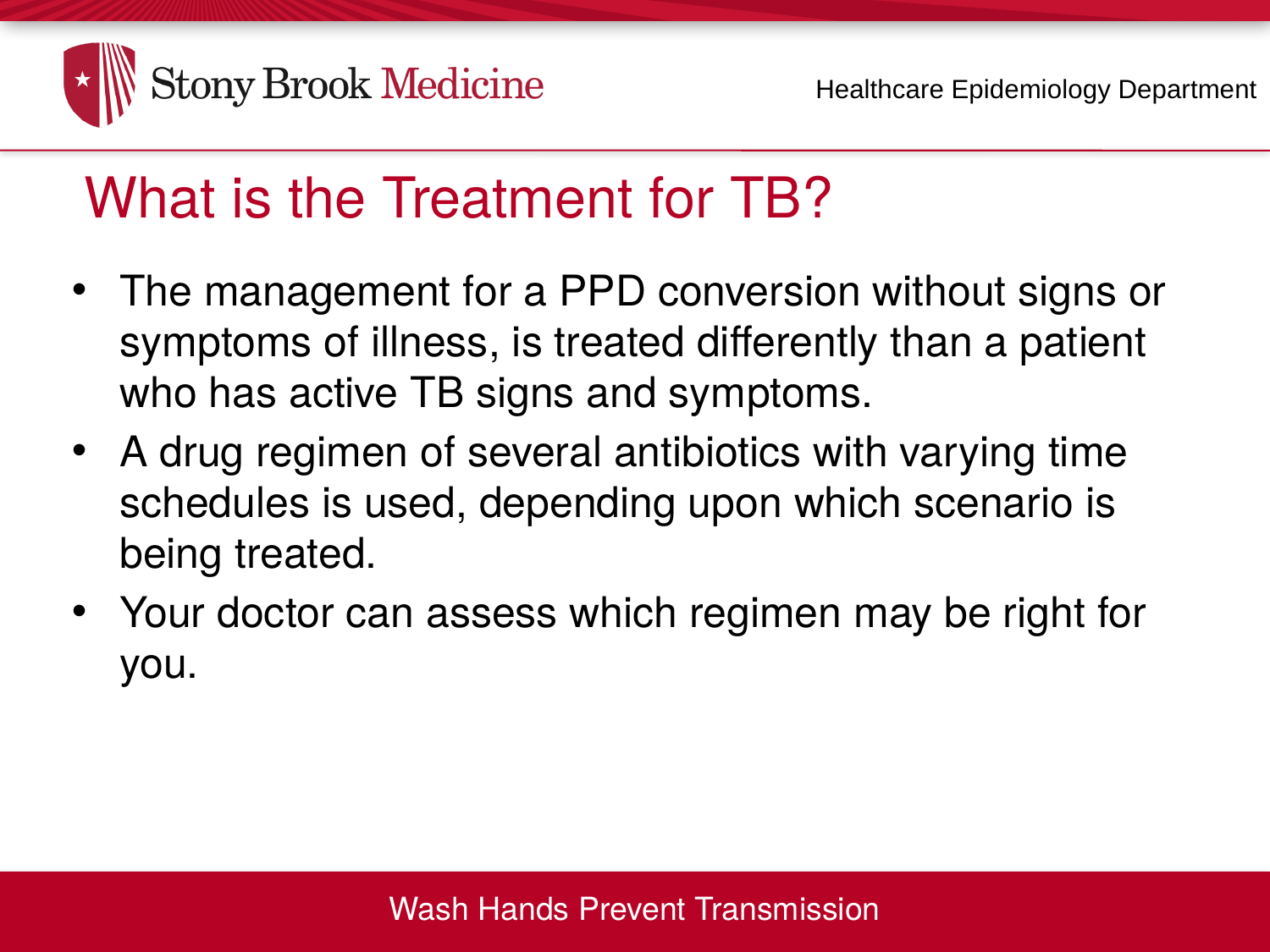

Healthcare Epidemiology Department
What is the Treatment for TB?
The management for a PPD conversion without signs or symptoms of illness, is treated differently than a patient who has active TB signs and symptoms.
A drug regimen of several antibiotics with varying time schedules is used, depending upon which scenario is being treated.
Your doctor can assess which regimen may be right for you.
Wash Hands Prevent Transmission